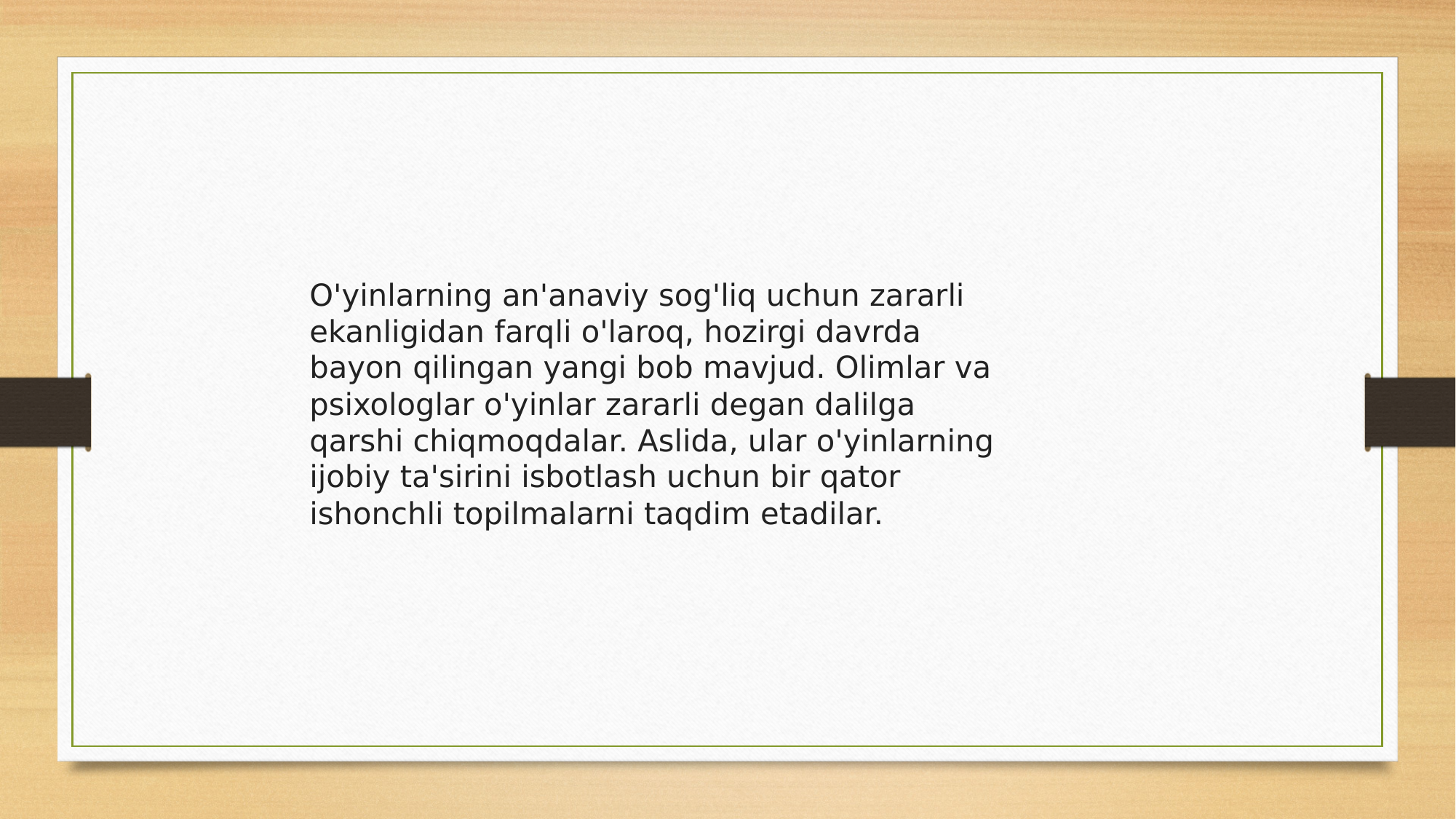

O'yinlarning an'anaviy sog'liq uchun zararli ekanligidan farqli o'laroq, hozirgi davrda bayon qilingan yangi bob mavjud. Olimlar va psixologlar o'yinlar zararli degan dalilga qarshi chiqmoqdalar. Aslida, ular o'yinlarning ijobiy ta'sirini isbotlash uchun bir qator ishonchli topilmalarni taqdim etadilar.